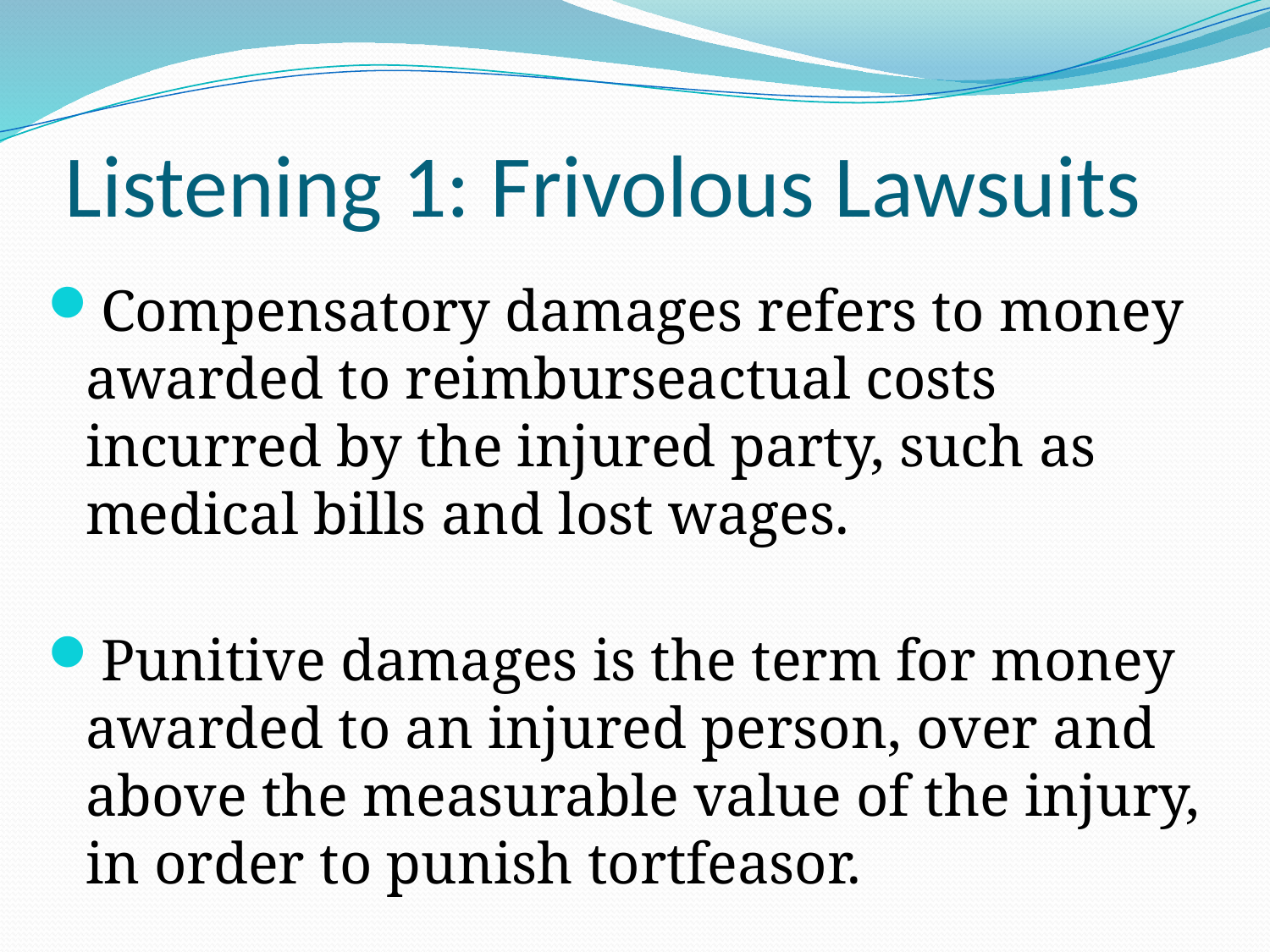

# Listening 1: Frivolous Lawsuits
Compensatory damages refers to money awarded to reimburseactual costs incurred by the injured party, such as medical bills and lost wages.
Punitive damages is the term for money awarded to an injured person, over and above the measurable value of the injury, in order to punish tortfeasor.